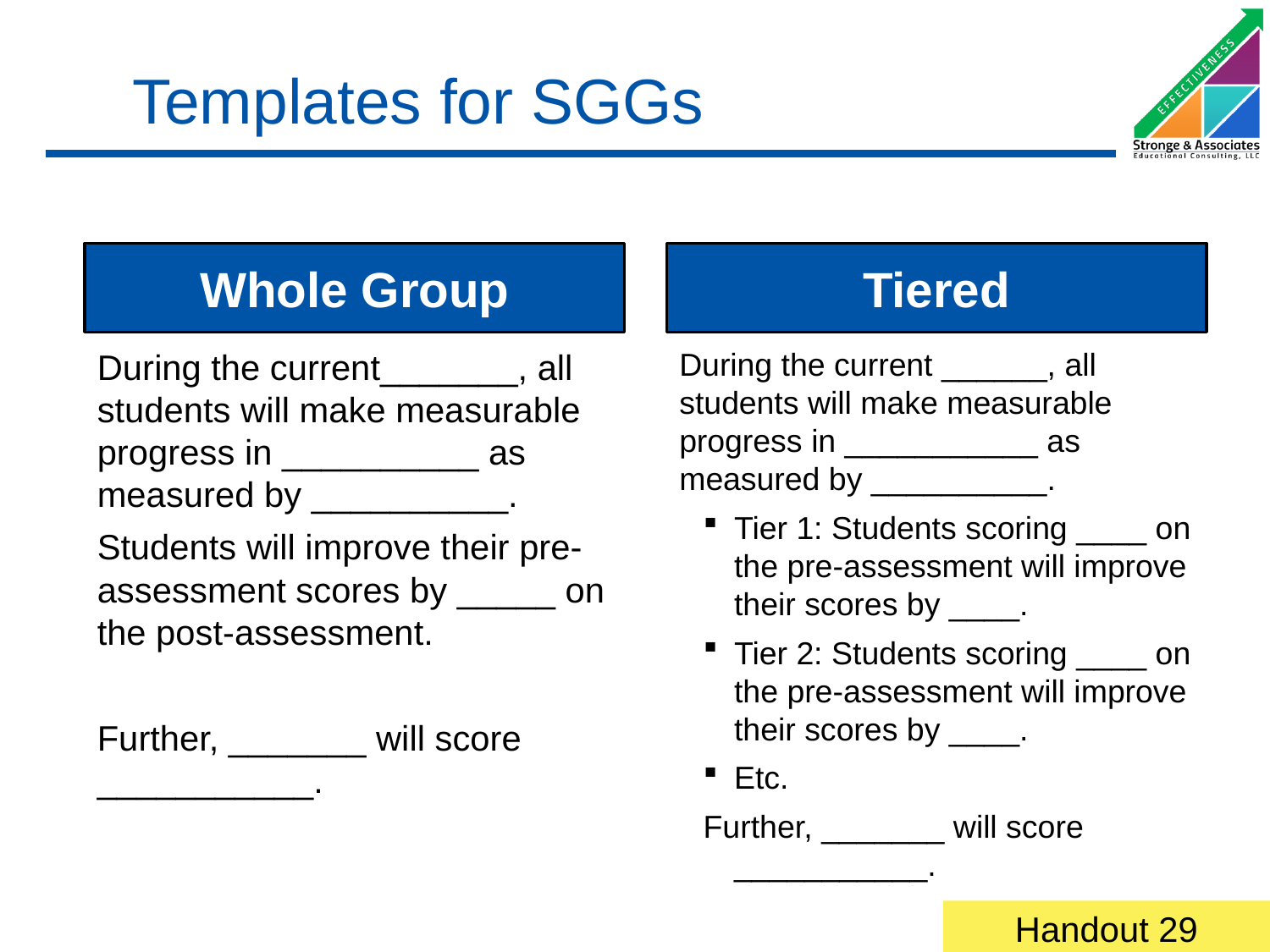

# Templates for SGGs
Whole Group
Tiered
During the current_______, all students will make measurable progress in __________ as measured by __________.
Students will improve their pre-assessment scores by _____ on the post-assessment.

Further, _______ will score ___________.
During the current ______, all students will make measurable progress in ___________ as measured by __________.
Tier 1: Students scoring ____ on the pre-assessment will improve their scores by ____.
Tier 2: Students scoring ____ on the pre-assessment will improve their scores by ____.
Etc.
Further, _______ will score ___________.

Handout 29